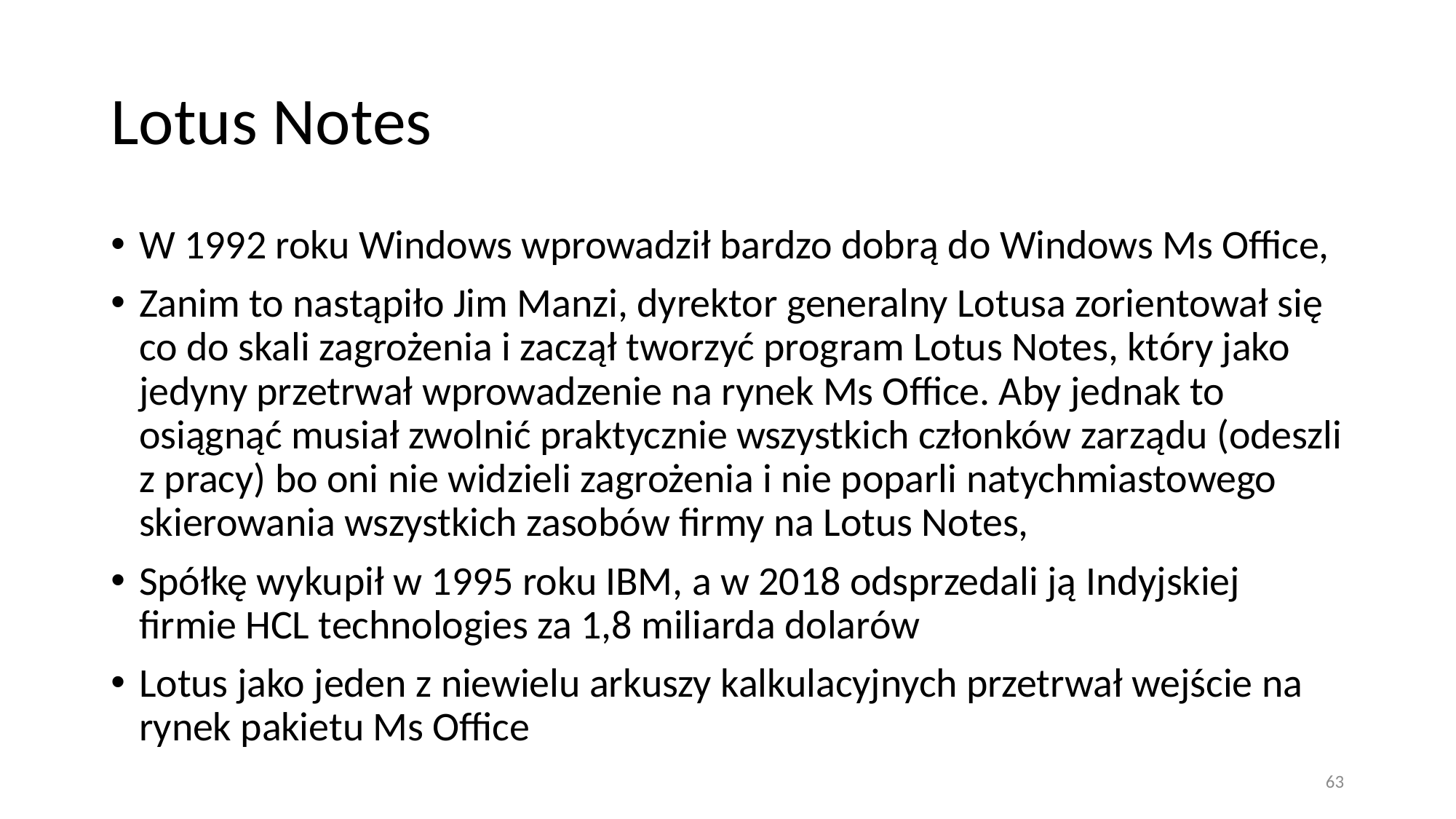

# Lotus Notes
W 1992 roku Windows wprowadził bardzo dobrą do Windows Ms Office,
Zanim to nastąpiło Jim Manzi, dyrektor generalny Lotusa zorientował się co do skali zagrożenia i zaczął tworzyć program Lotus Notes, który jako jedyny przetrwał wprowadzenie na rynek Ms Office. Aby jednak to osiągnąć musiał zwolnić praktycznie wszystkich członków zarządu (odeszli z pracy) bo oni nie widzieli zagrożenia i nie poparli natychmiastowego skierowania wszystkich zasobów firmy na Lotus Notes,
Spółkę wykupił w 1995 roku IBM, a w 2018 odsprzedali ją Indyjskiej firmie HCL technologies za 1,8 miliarda dolarów
Lotus jako jeden z niewielu arkuszy kalkulacyjnych przetrwał wejście na rynek pakietu Ms Office
63